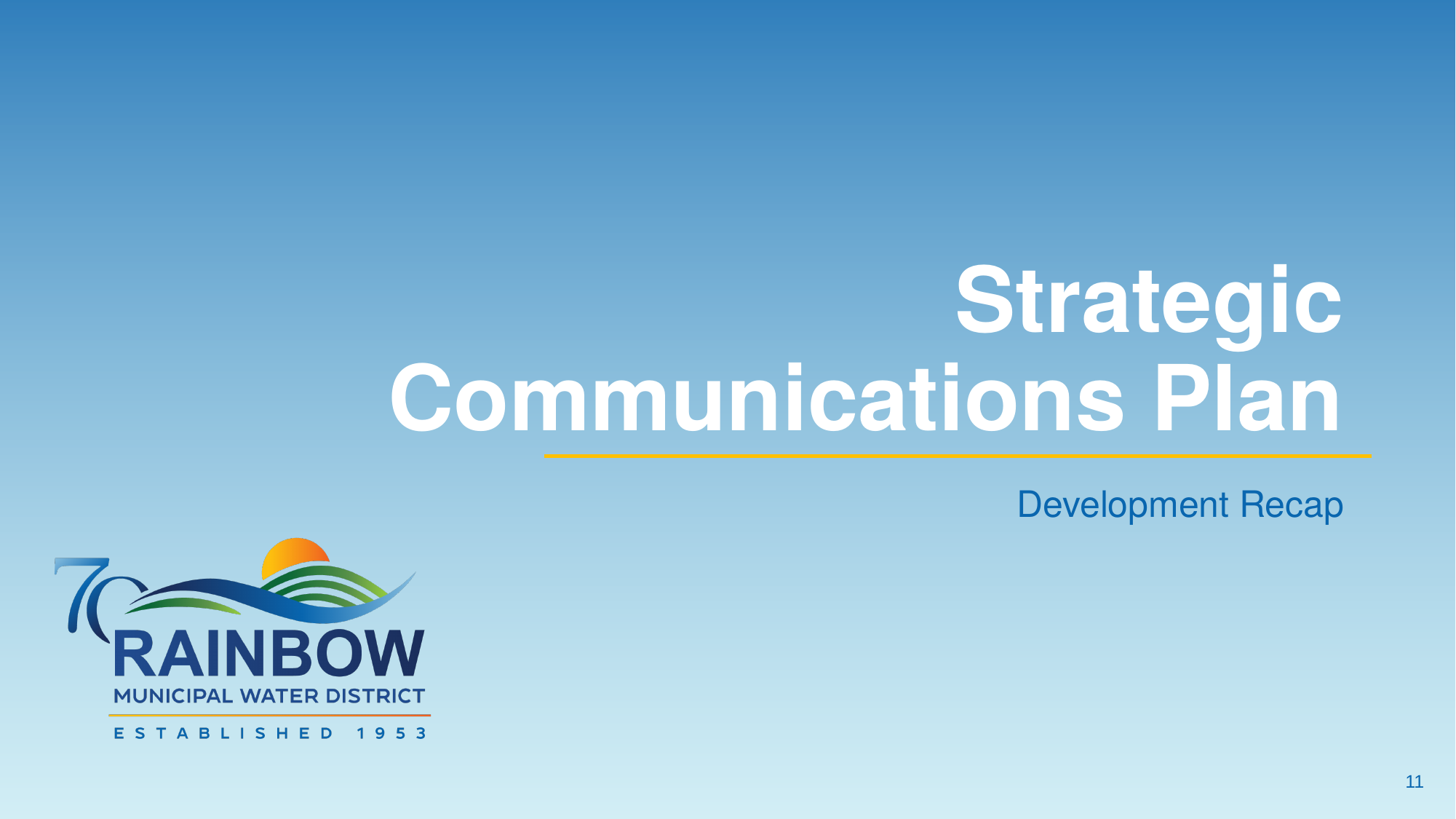

# Strategic Communications Plan
Development Recap
11